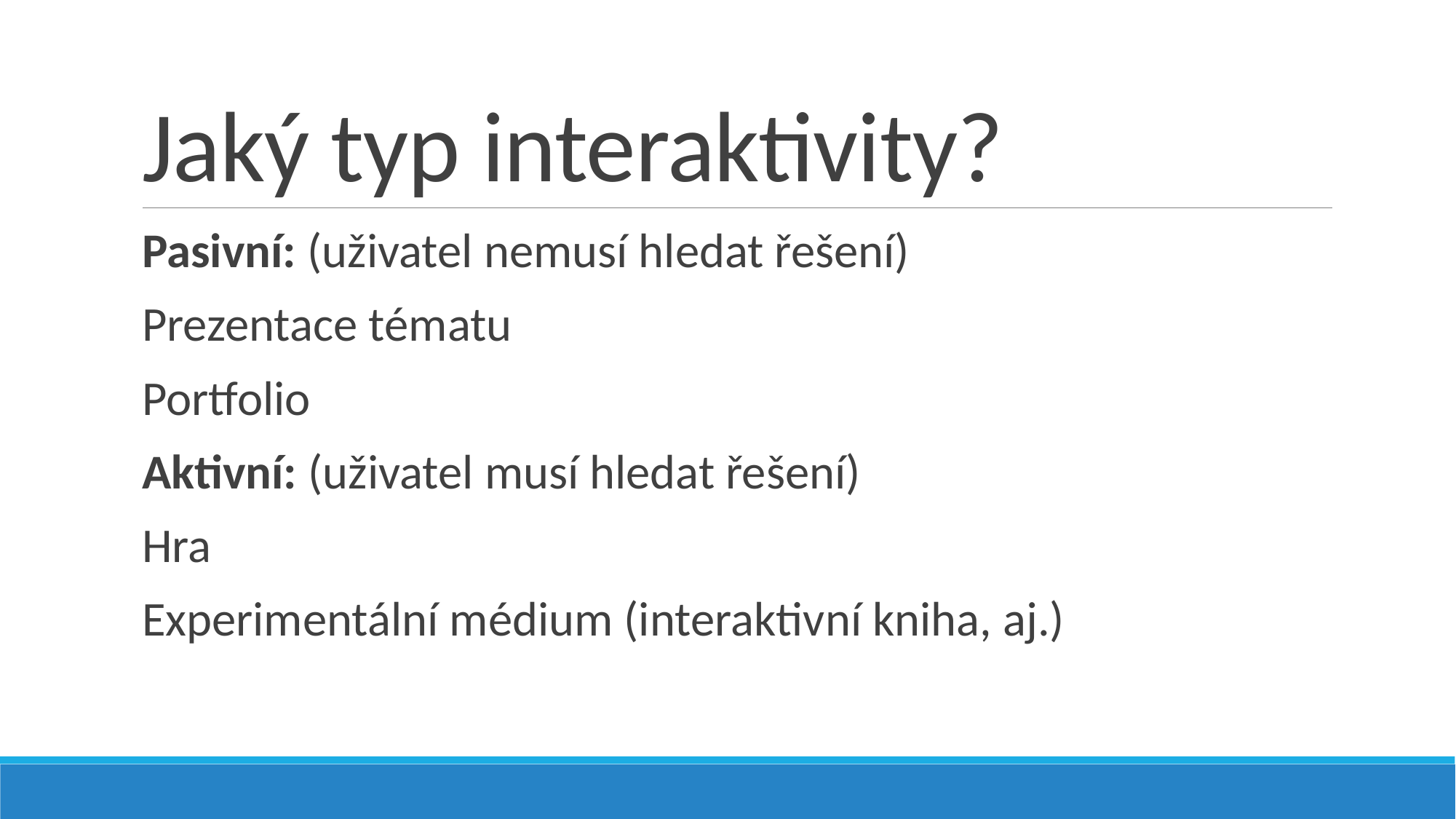

# Jaký typ interaktivity?
Pasivní: (uživatel nemusí hledat řešení)
Prezentace tématu
Portfolio
Aktivní: (uživatel musí hledat řešení)
Hra
Experimentální médium (interaktivní kniha, aj.)